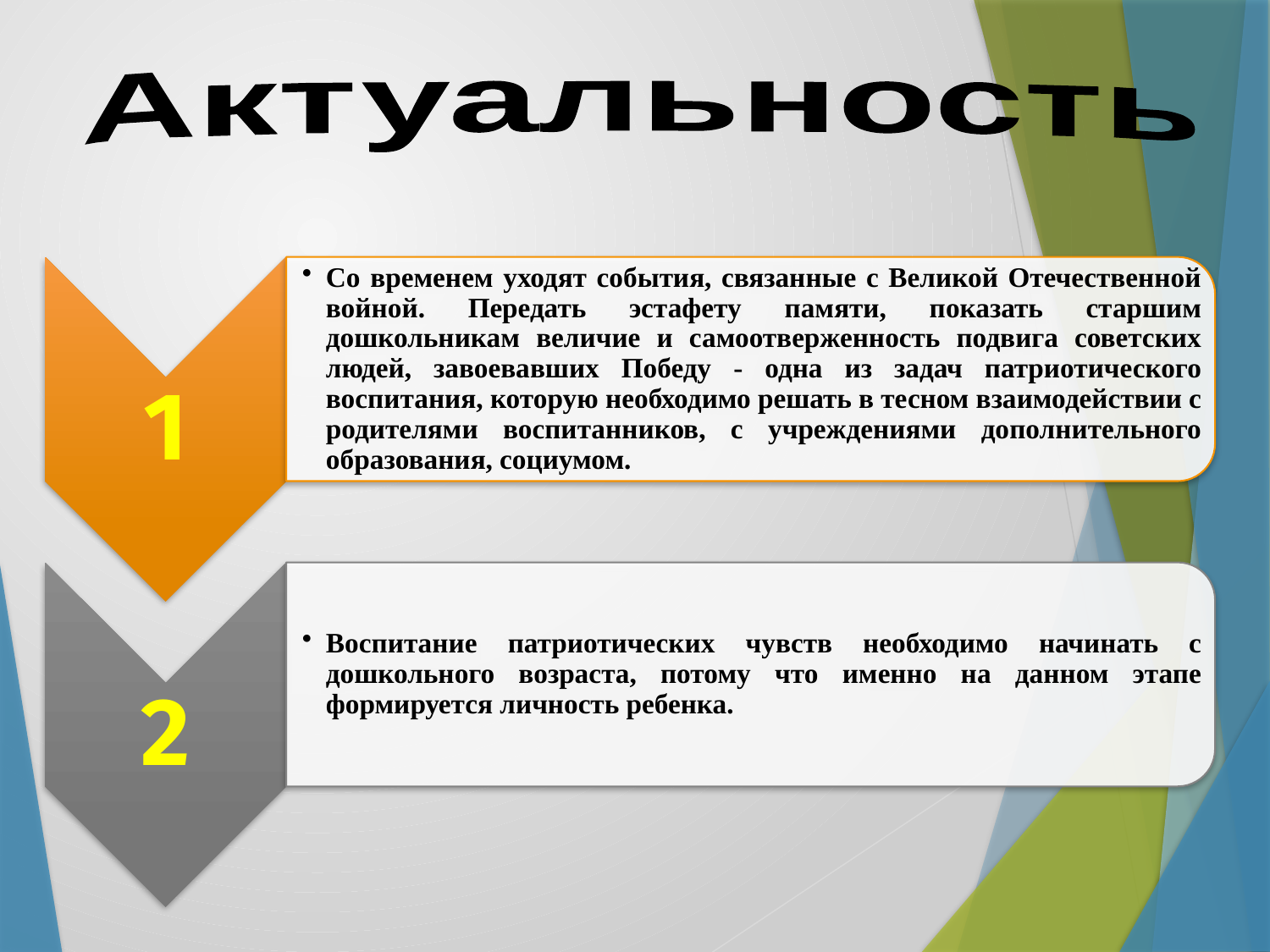

Актуальность
1
Со временем уходят события, связанные с Великой Отечественной войной. Передать эстафету памяти, показать старшим дошкольникам величие и самоотверженность подвига советских людей, завоевавших Победу - одна из задач патриотического воспитания, которую необходимо решать в тесном взаимодействии с родителями воспитанников, с учреждениями дополнительного образования, социумом.
2
Воспитание патриотических чувств необходимо начинать с дошкольного возраста, потому что именно на данном этапе формируется личность ребенка.